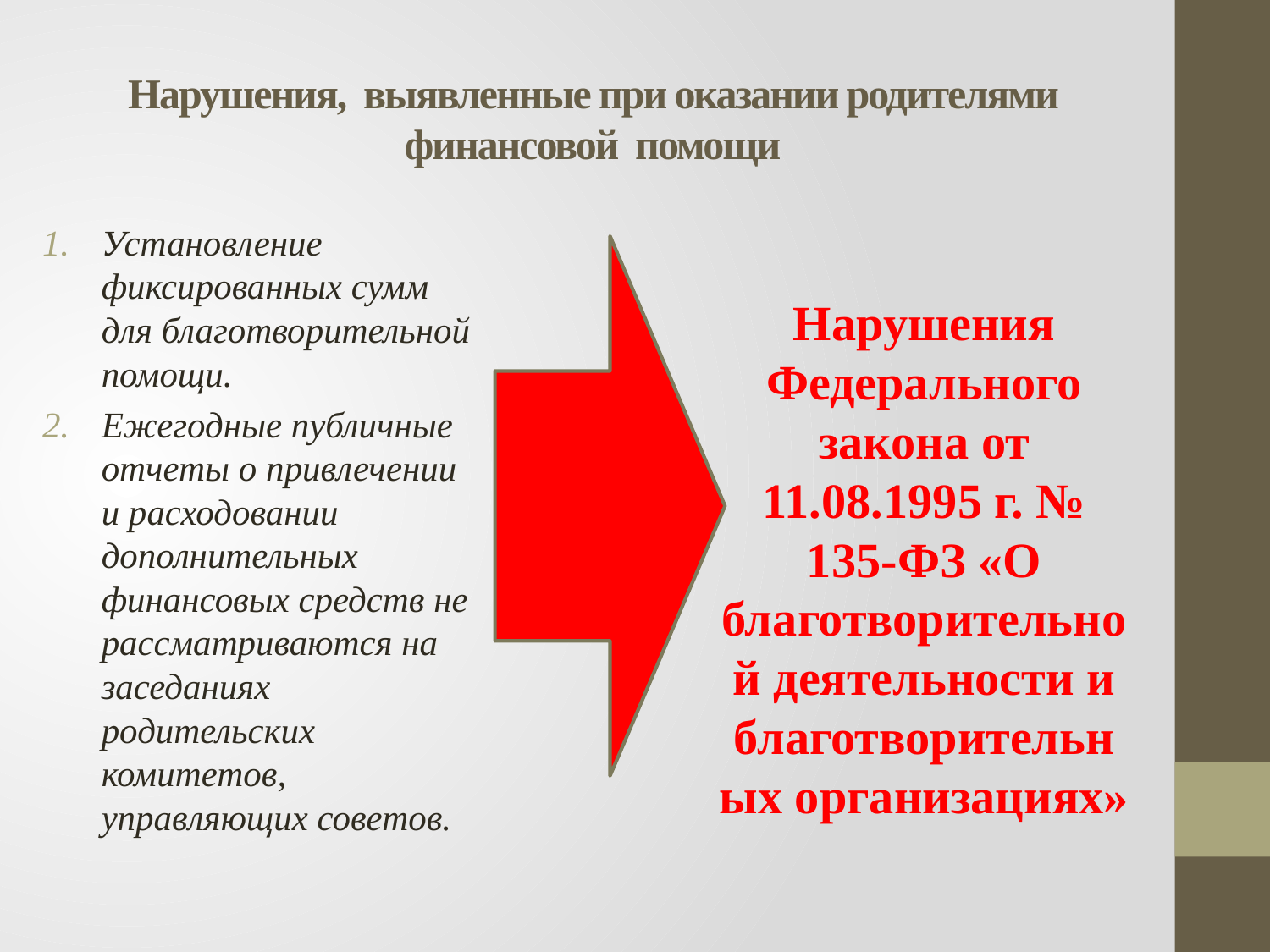

# Нарушения,  выявленные при оказании родителями финансовой  помощи
Установление фиксированных сумм для благотворительной помощи.
Ежегодные публичные отчеты о привлечении и расходовании дополнительных финансовых средств не рассматриваются на заседаниях родительских комитетов, управляющих советов.

Нарушения Федерального закона от 11.08.1995 г. № 135-ФЗ «О благотворительной деятельности и благотворительных организациях»